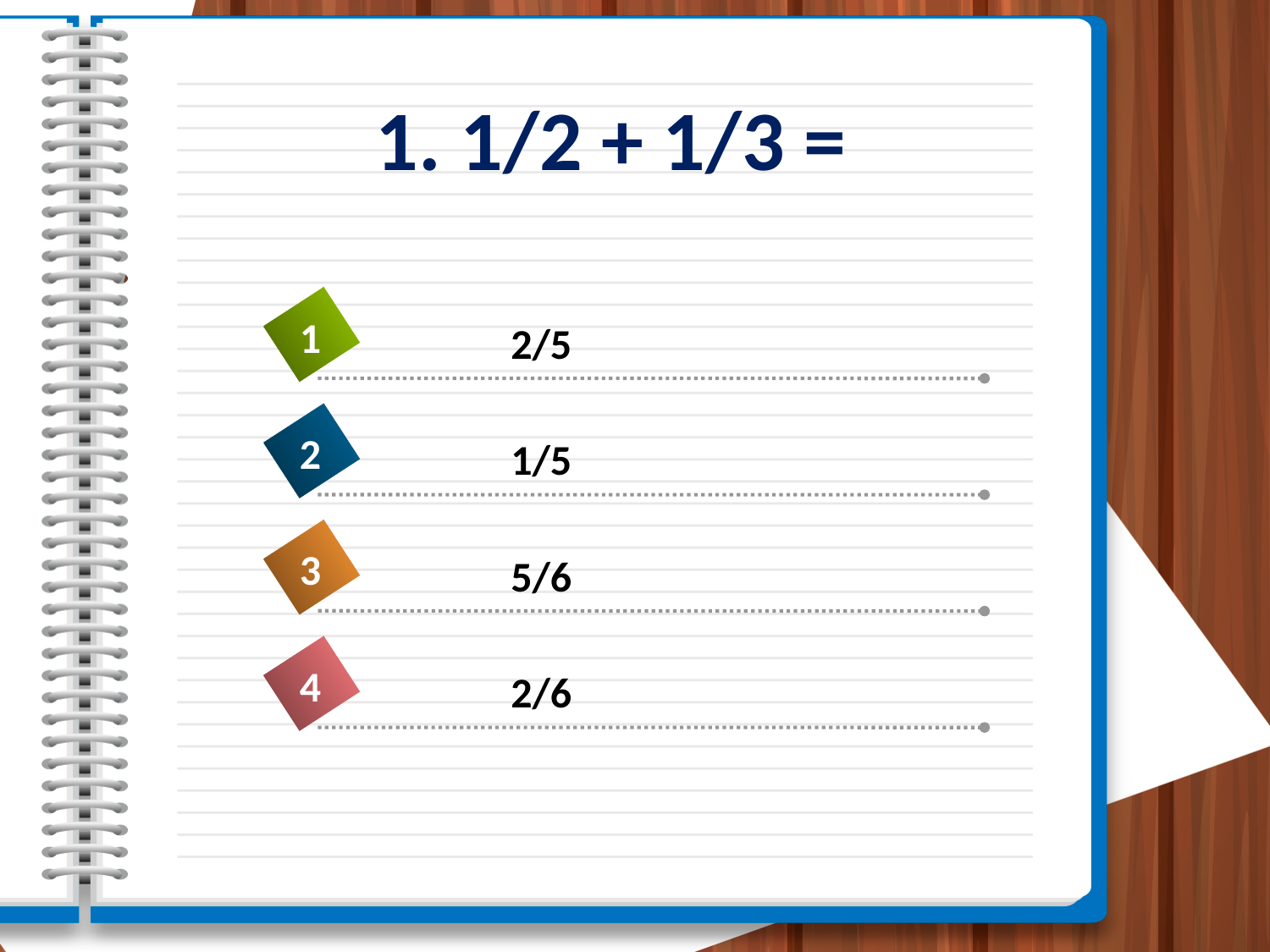

# 1. 1/2 + 1/3 =

1
2/5

2
1/5

3
5/6

4
2/6